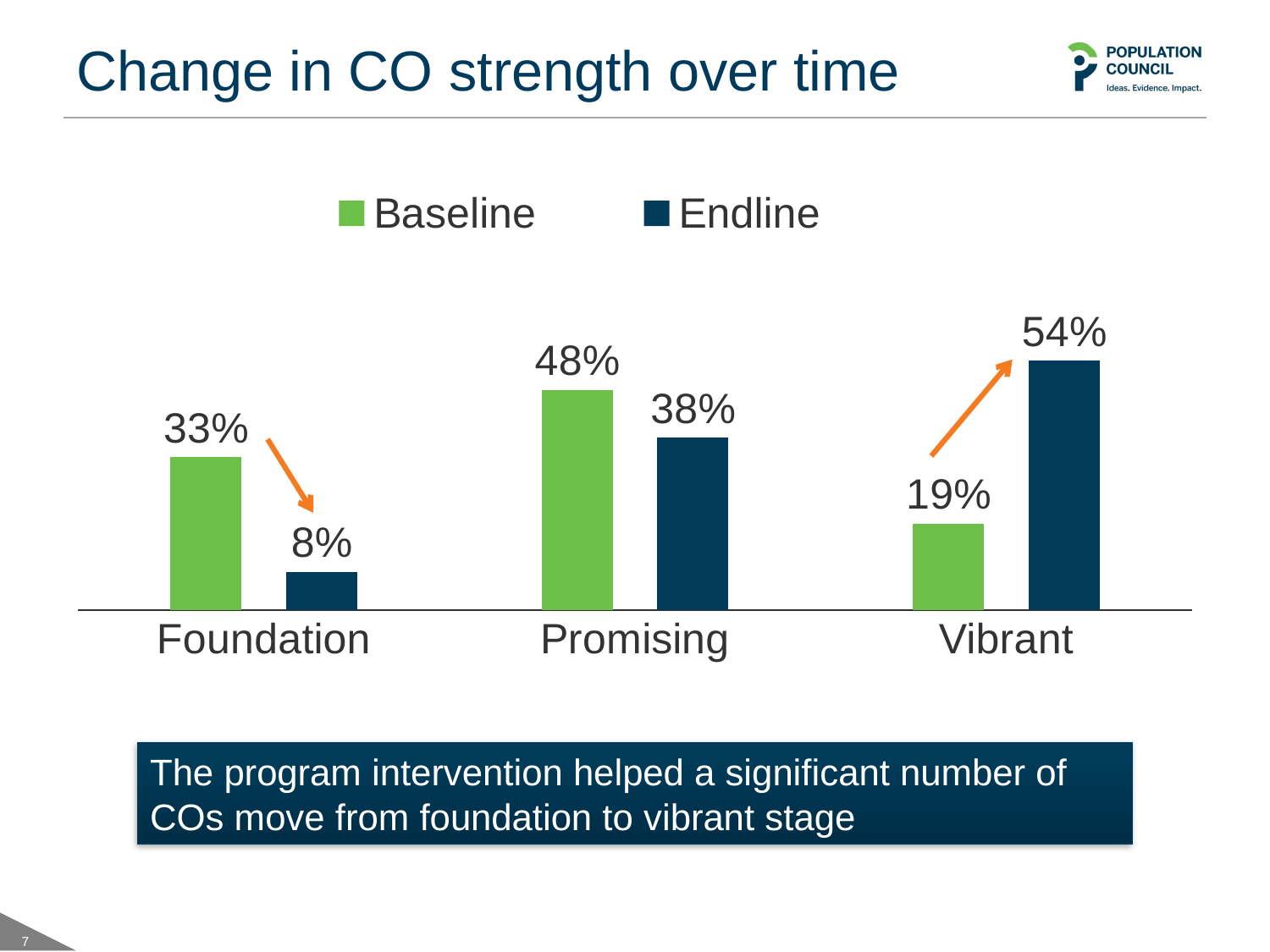

# Change in CO strength over time

### Chart

| Category | Baseline | Endline |
|---|---|---|
| Foundation | 33.3 | 8.3 |
| Promising | 47.9 | 37.5 |
| Vibrant | 18.8 | 54.2 |
The program intervention helped a significant number of COs move from foundation to vibrant stage
7